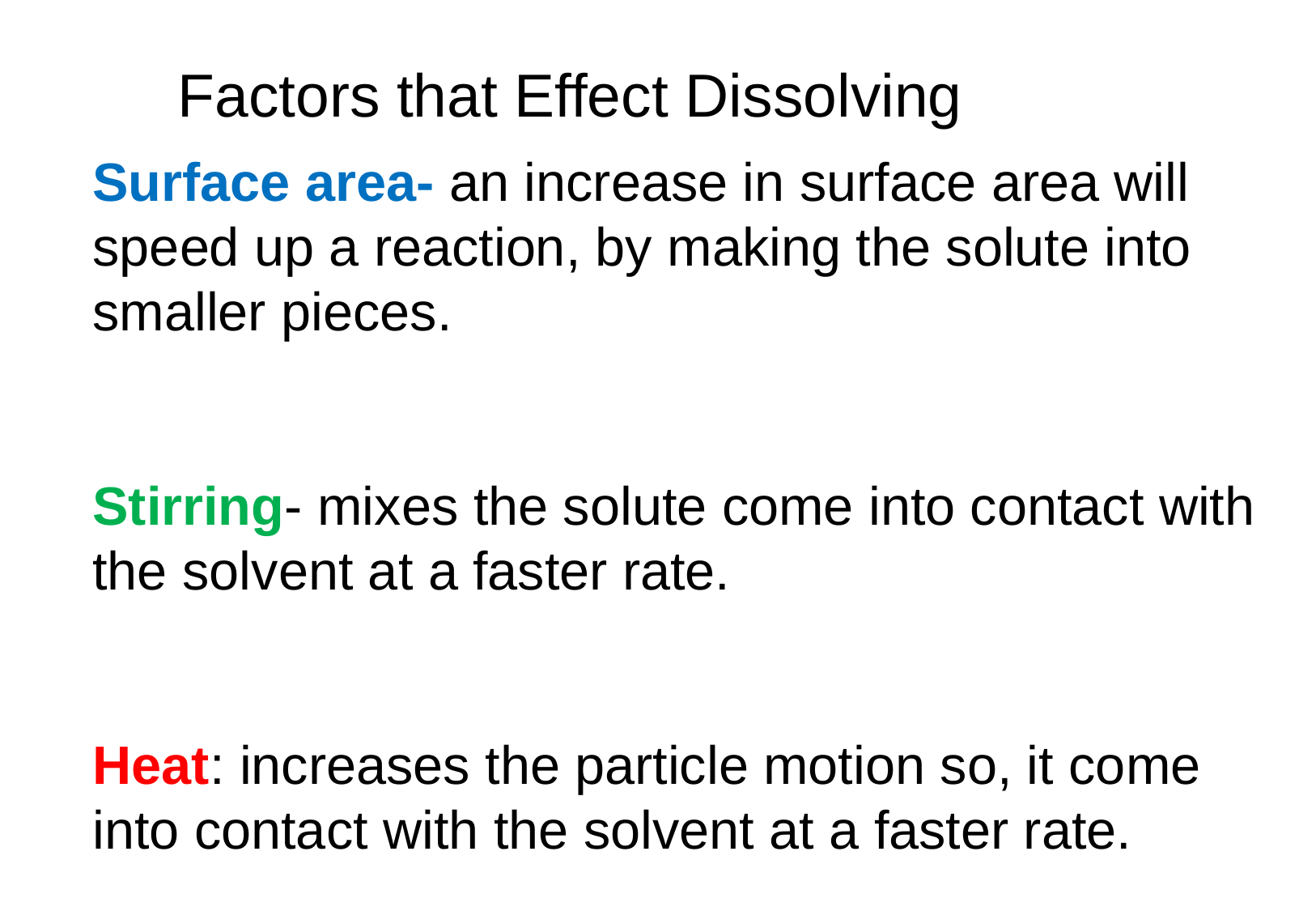

Factors that Effect Dissolving
Surface area- an increase in surface area will speed up a reaction, by making the solute into smaller pieces.

Stirring- mixes the solute come into contact with the solvent at a faster rate.

Heat: increases the particle motion so, it come into contact with the solvent at a faster rate.